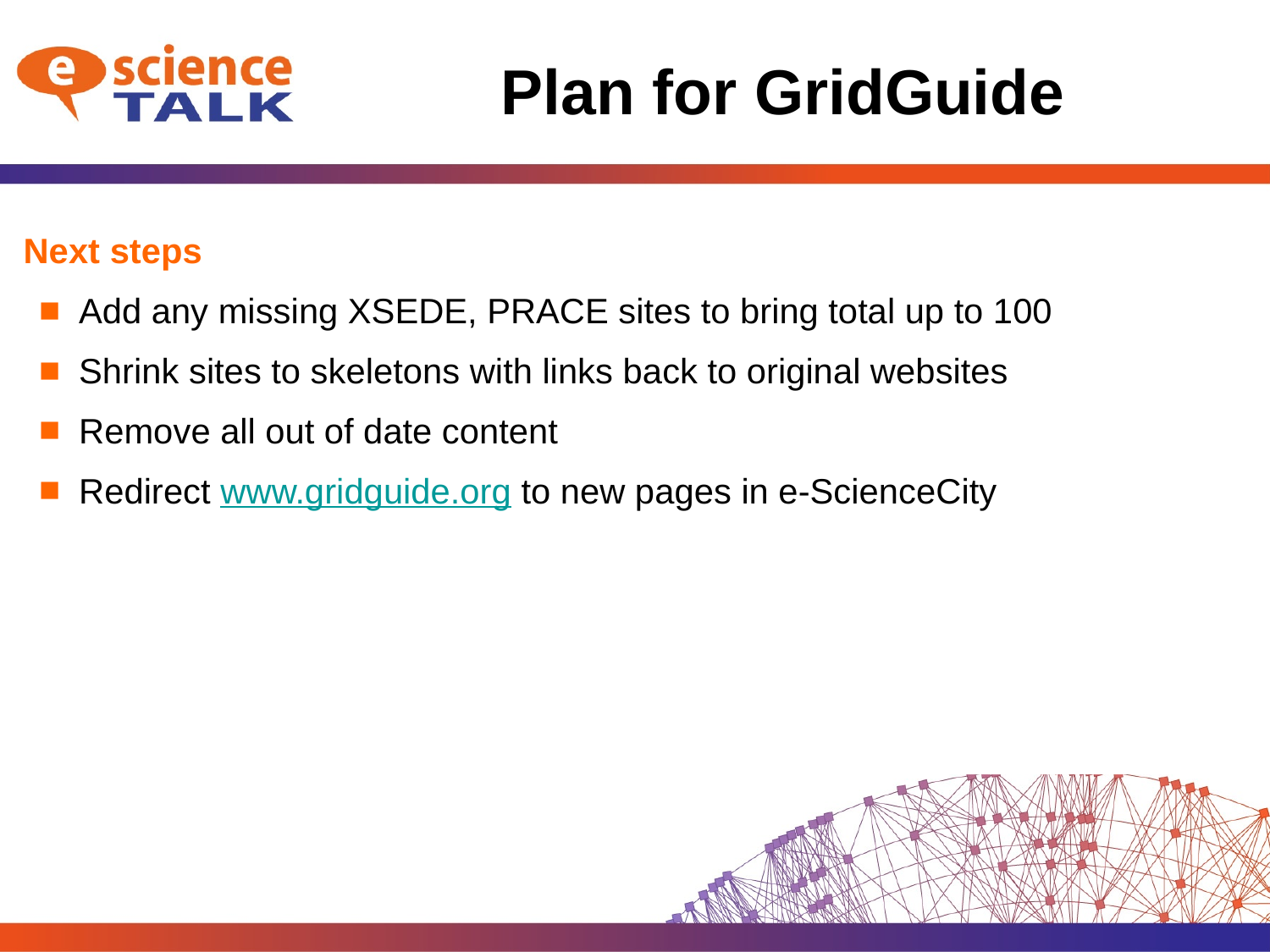

# Plan for GridGuide
Next steps
Add any missing XSEDE, PRACE sites to bring total up to 100
Shrink sites to skeletons with links back to original websites
Remove all out of date content
Redirect www.gridguide.org to new pages in e-ScienceCity